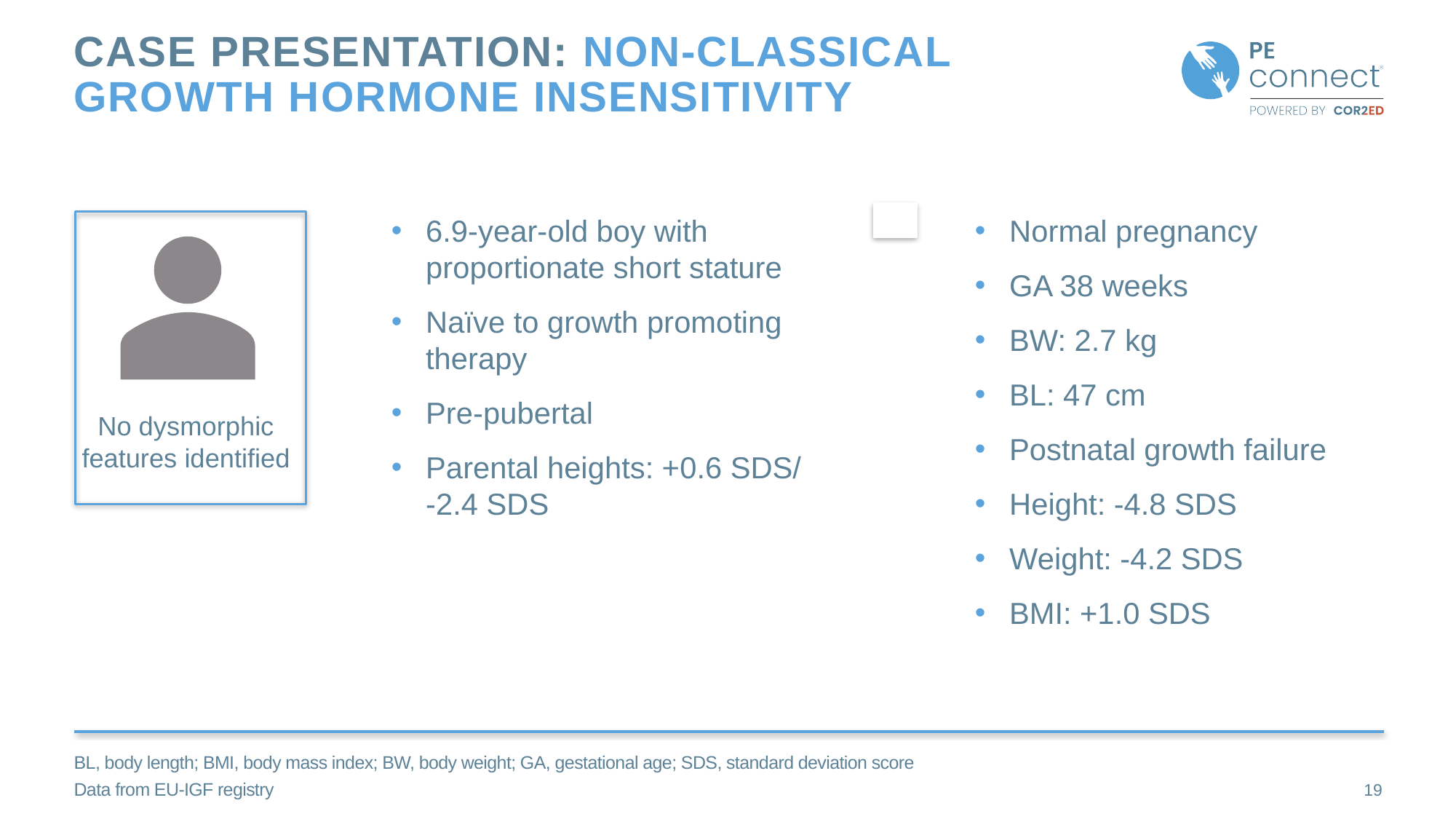

# Case Presentation: Non-classical growth hormone insensitivity

No dysmorphic features identified
6.9-year-old boy with proportionate short stature
Naïve to growth promoting therapy
Pre-pubertal
Parental heights: +0.6 SDS/
-2.4 SDS

Normal pregnancy
GA 38 weeks
BW: 2.7 kg
BL: 47 cm
Postnatal growth failure
Height: -4.8 SDS
Weight: -4.2 SDS
BMI: +1.0 SDS

BL, body length; BMI, body mass index; BW, body weight; GA, gestational age; SDS, standard deviation score
Data from EU-IGF registry
19